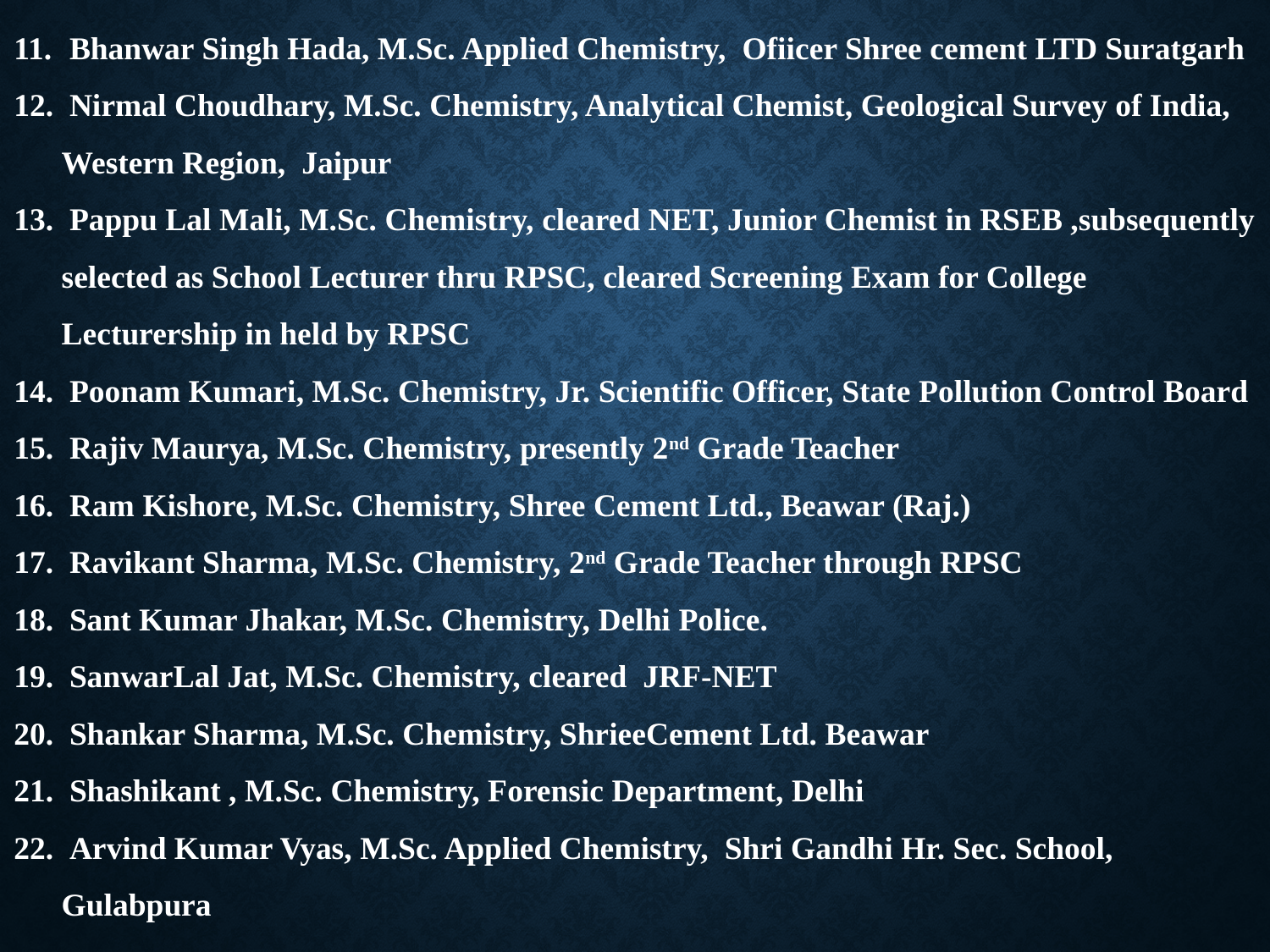

Bhanwar Singh Hada, M.Sc. Applied Chemistry,  Ofiicer Shree cement LTD Suratgarh
 Nirmal Choudhary, M.Sc. Chemistry, Analytical Chemist, Geological Survey of India, Western Region,  Jaipur
 Pappu Lal Mali, M.Sc. Chemistry, cleared NET, Junior Chemist in RSEB ,subsequently selected as School Lecturer thru RPSC, cleared Screening Exam for College Lecturership in held by RPSC
 Poonam Kumari, M.Sc. Chemistry, Jr. Scientific Officer, State Pollution Control Board
 Rajiv Maurya, M.Sc. Chemistry, presently 2nd Grade Teacher
 Ram Kishore, M.Sc. Chemistry, Shree Cement Ltd., Beawar (Raj.)
 Ravikant Sharma, M.Sc. Chemistry, 2nd Grade Teacher through RPSC
 Sant Kumar Jhakar, M.Sc. Chemistry, Delhi Police.
 SanwarLal Jat, M.Sc. Chemistry, cleared  JRF-NET
 Shankar Sharma, M.Sc. Chemistry, ShrieeCement Ltd. Beawar
 Shashikant , M.Sc. Chemistry, Forensic Department, Delhi
 Arvind Kumar Vyas, M.Sc. Applied Chemistry,  Shri Gandhi Hr. Sec. School, Gulabpura